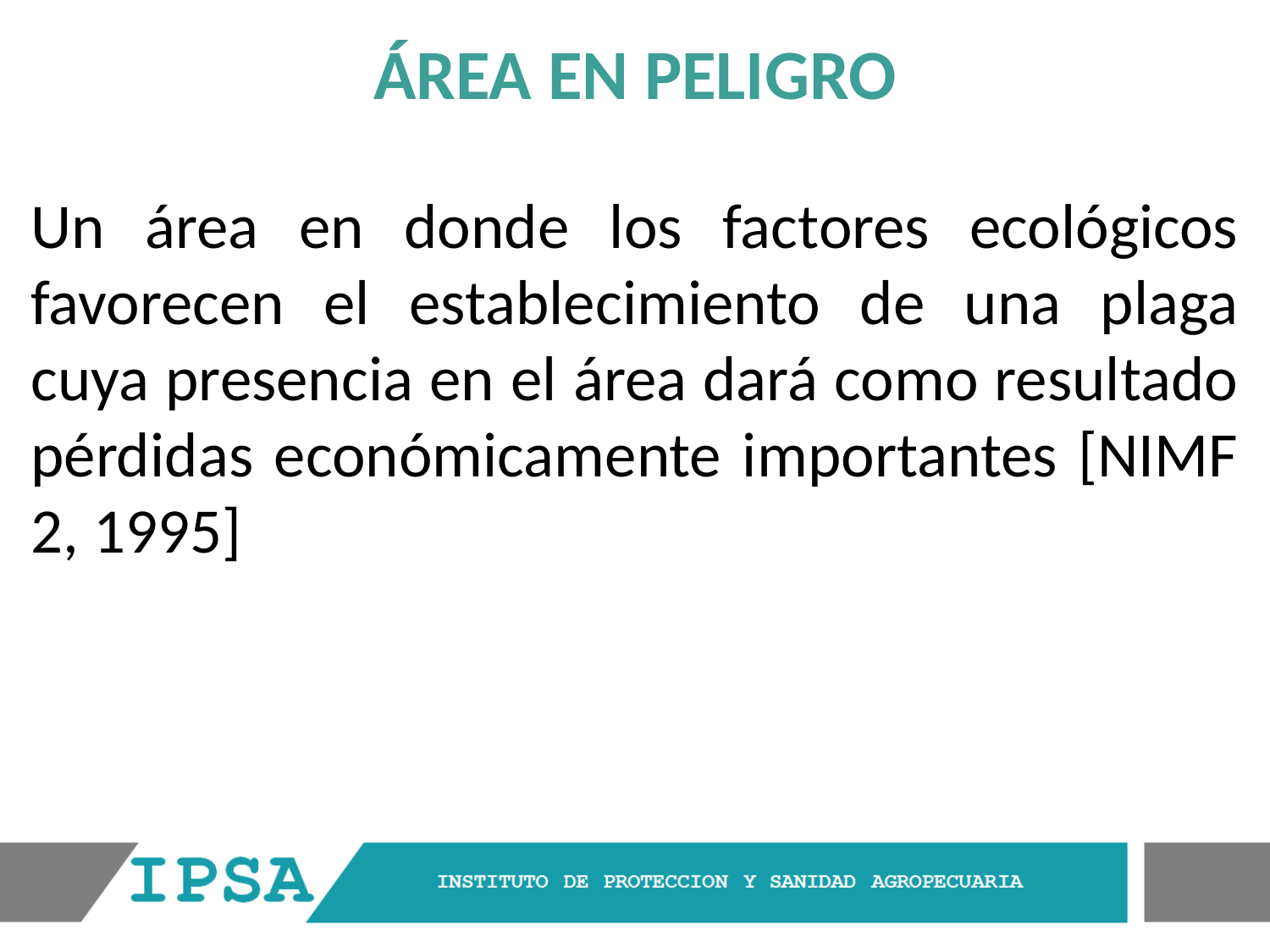

ÁREA EN PELIGRO
Un área en donde los factores ecológicos favorecen el establecimiento de una plaga cuya presencia en el área dará como resultado pérdidas económicamente importantes [NIMF 2, 1995]